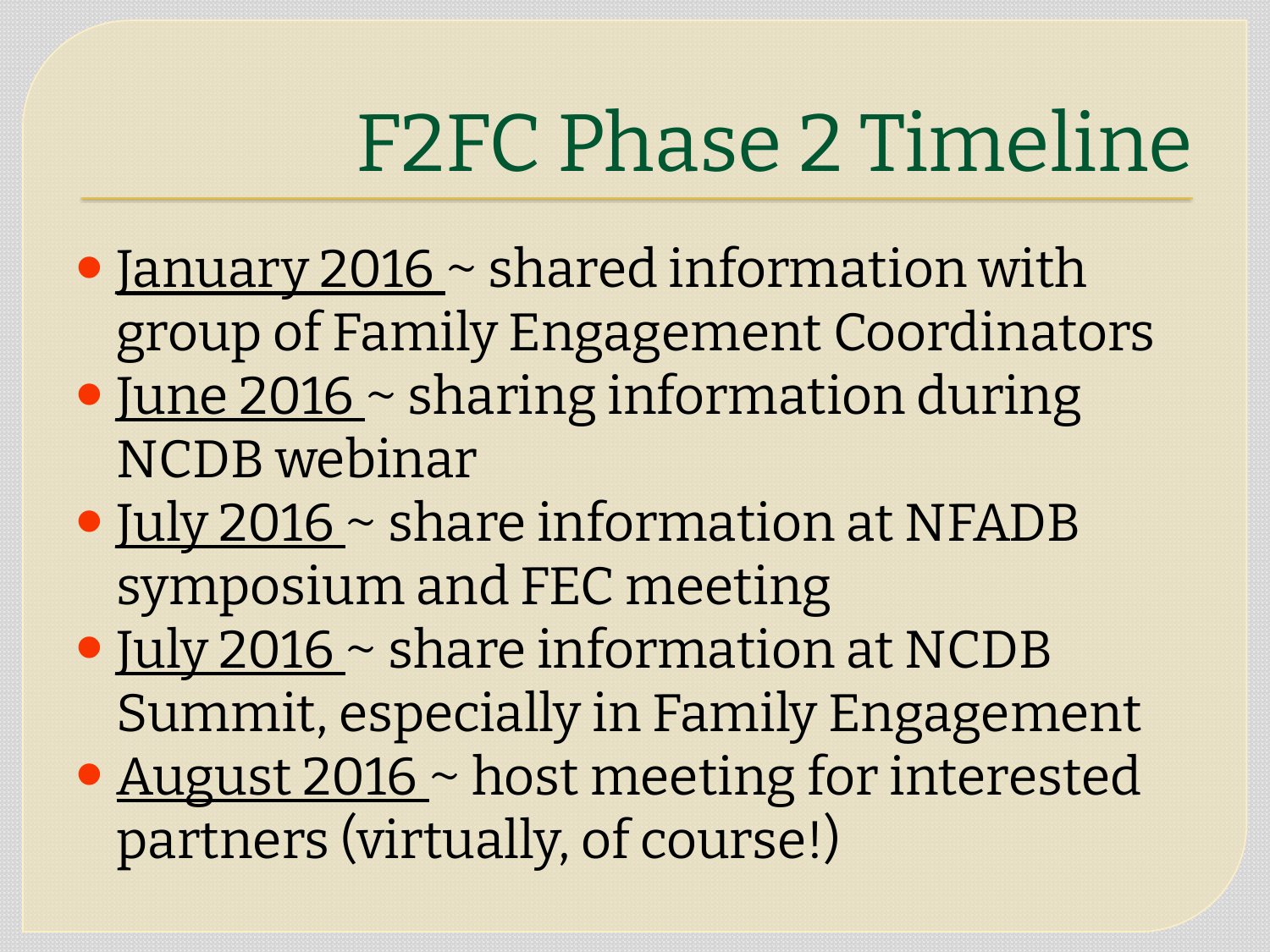

# F2FC Phase 2 Timeline
January 2016 ~ shared information with group of Family Engagement Coordinators
June 2016 ~ sharing information during NCDB webinar
July 2016 ~ share information at NFADB symposium and FEC meeting
July 2016 ~ share information at NCDB Summit, especially in Family Engagement
August 2016 ~ host meeting for interested partners (virtually, of course!)